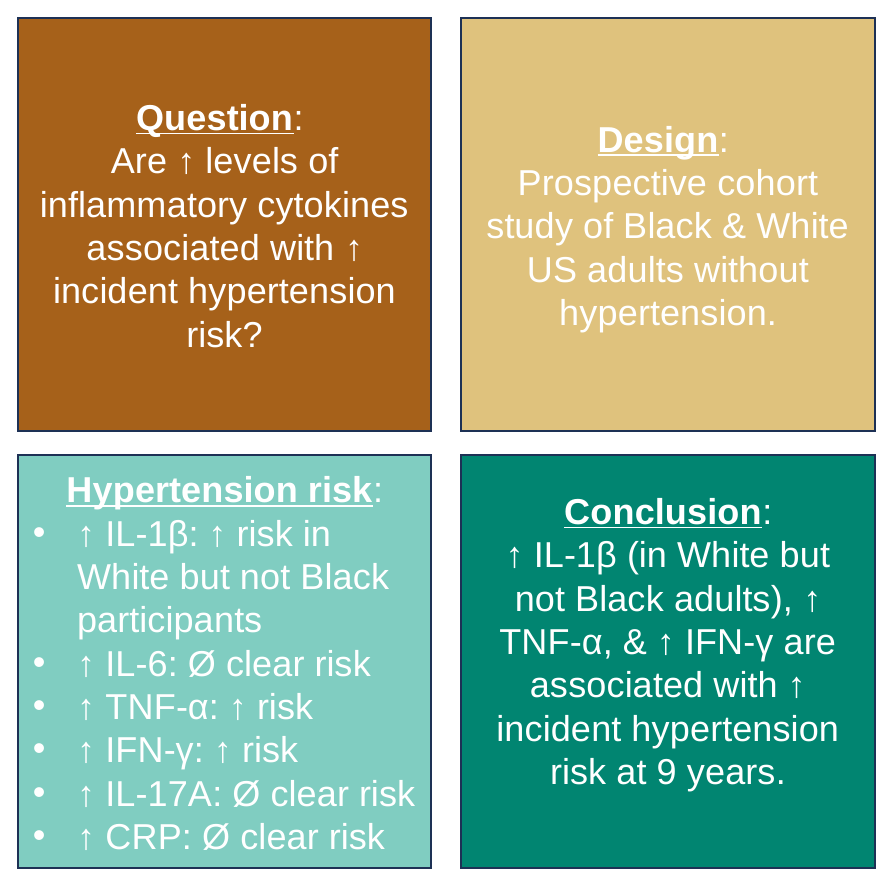

Question:
Are ↑ levels of inflammatory cytokines associated with ↑ incident hypertension risk?
Design:
Prospective cohort study of Black & White US adults without hypertension.
Hypertension risk:
↑ IL-1β: ↑ risk in White but not Black participants
↑ IL-6: Ø clear risk
↑ TNF-α: ↑ risk
↑ IFN-γ: ↑ risk
↑ IL-17A: Ø clear risk
↑ CRP: Ø clear risk
Conclusion:
↑ IL-1β (in White but not Black adults), ↑ TNF-α, & ↑ IFN-γ are associated with ↑ incident hypertension risk at 9 years.